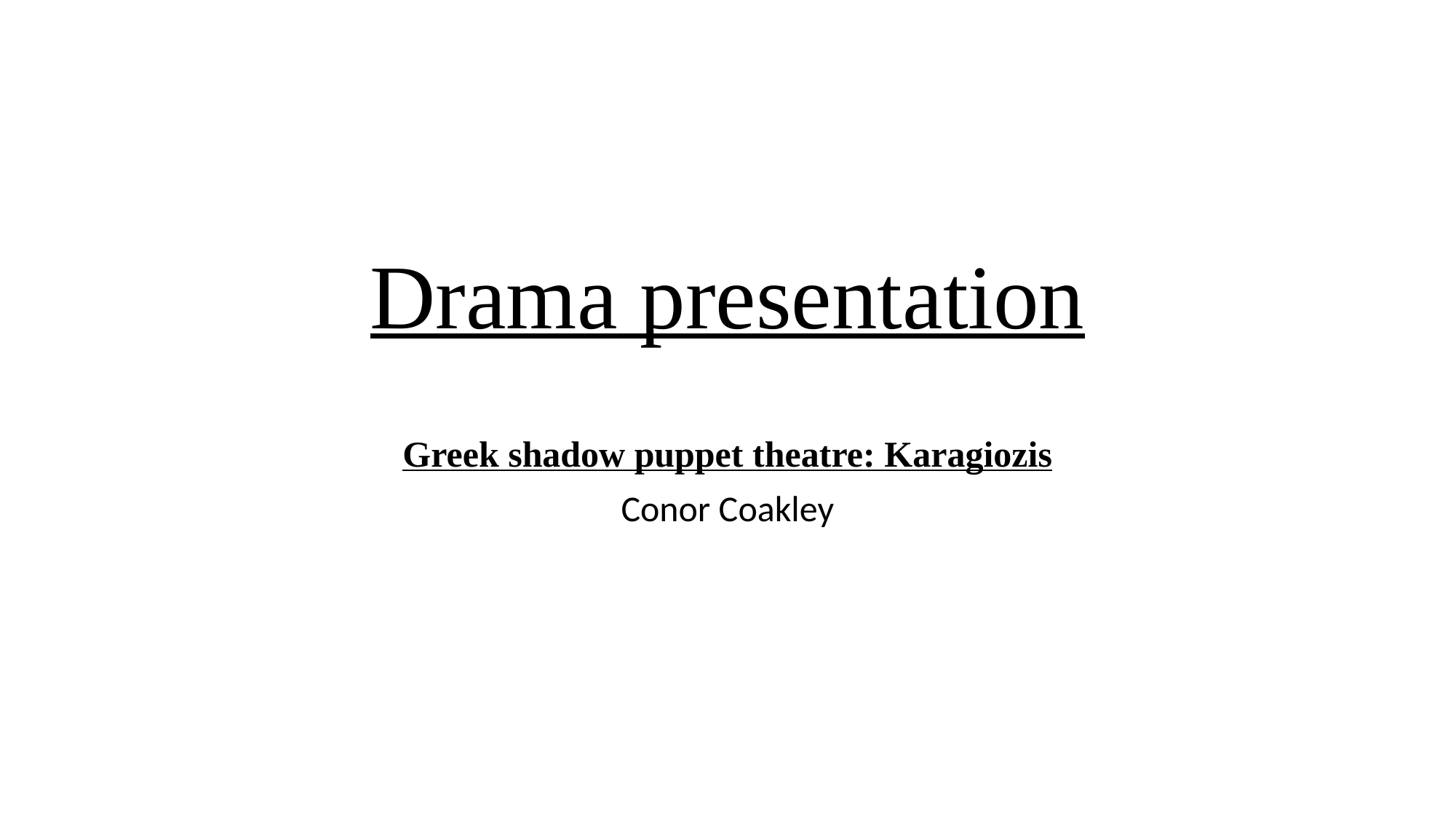

# Drama presentation
Greek shadow puppet theatre: Karagiozis
Conor Coakley